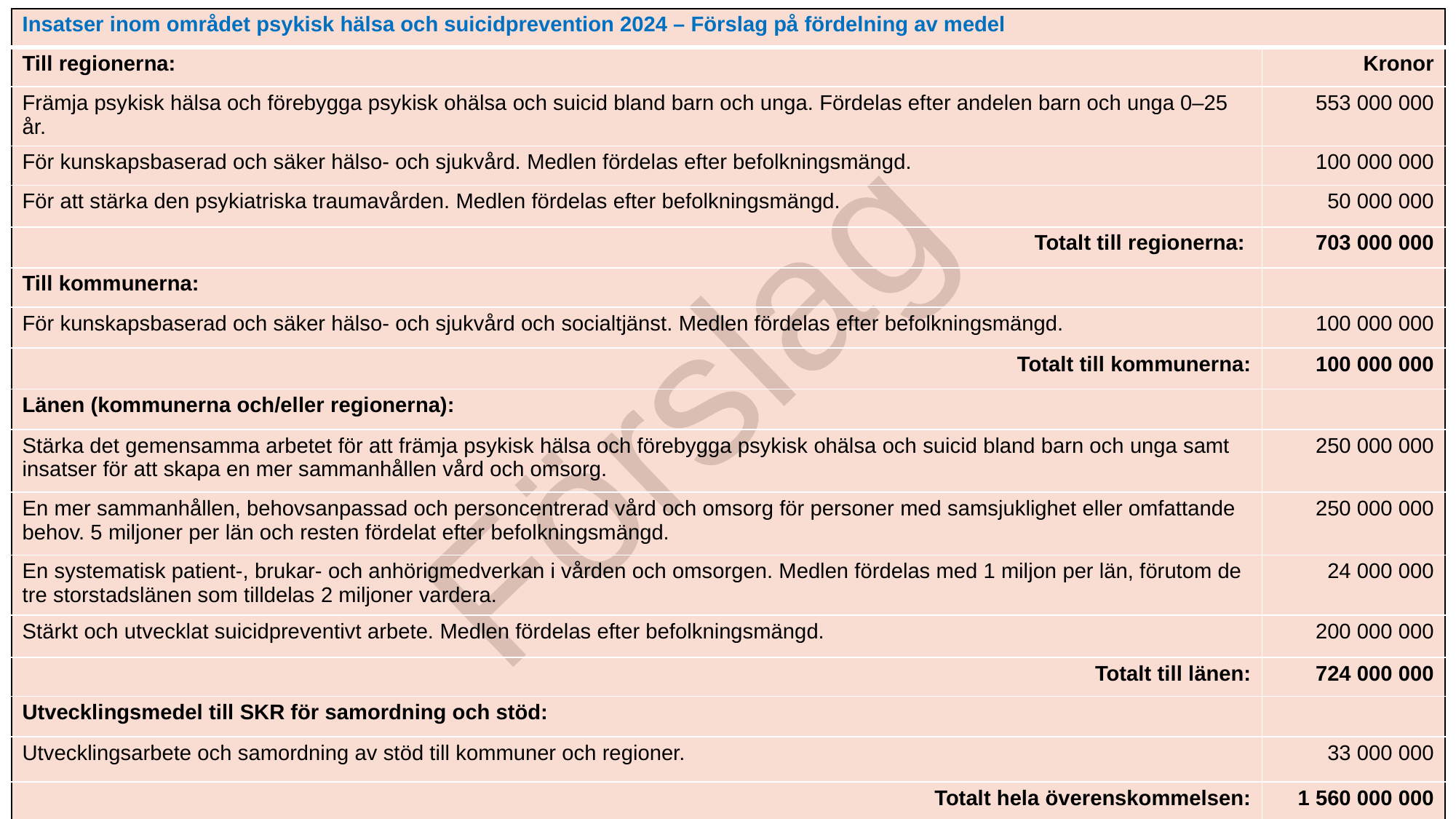

| Insatser inom området psykisk hälsa och suicidprevention 2024 – Förslag på fördelning av medel | Kronor |
| --- | --- |
| Till regionerna: | Kronor |
| Främja psykisk hälsa och förebygga psykisk ohälsa och suicid bland barn och unga. Fördelas efter andelen barn och unga 0–25 år. | 553 000 000 |
| För kunskapsbaserad och säker hälso- och sjukvård. Medlen fördelas efter befolkningsmängd. | 100 000 000 |
| För att stärka den psykiatriska traumavården. Medlen fördelas efter befolkningsmängd. | 50 000 000 |
| Totalt till regionerna: | 703 000 000 |
| Till kommunerna: |  |
| För kunskapsbaserad och säker hälso- och sjukvård och socialtjänst. Medlen fördelas efter befolkningsmängd. | 100 000 000 |
| Totalt till kommunerna: | 100 000 000 |
| Länen (kommunerna och/eller regionerna): |  |
| Stärka det gemensamma arbetet för att främja psykisk hälsa och förebygga psykisk ohälsa och suicid bland barn och unga samt insatser för att skapa en mer sammanhållen vård och omsorg. | 250 000 000 |
| En mer sammanhållen, behovsanpassad och personcentrerad vård och omsorg för personer med samsjuklighet eller omfattande behov. 5 miljoner per län och resten fördelat efter befolkningsmängd. | 250 000 000 |
| En systematisk patient-, brukar- och anhörigmedverkan i vården och omsorgen. Medlen fördelas med 1 miljon per län, förutom de tre storstadslänen som tilldelas 2 miljoner vardera. | 24 000 000 |
| Stärkt och utvecklat suicidpreventivt arbete. Medlen fördelas efter befolkningsmängd. | 200 000 000 |
| Totalt till länen: | 724 000 000 |
| Utvecklingsmedel till SKR för samordning och stöd: |  |
| Utvecklingsarbete och samordning av stöd till kommuner och regioner. | 33 000 000 |
| Totalt hela överenskommelsen: | 1 560 000 000 |